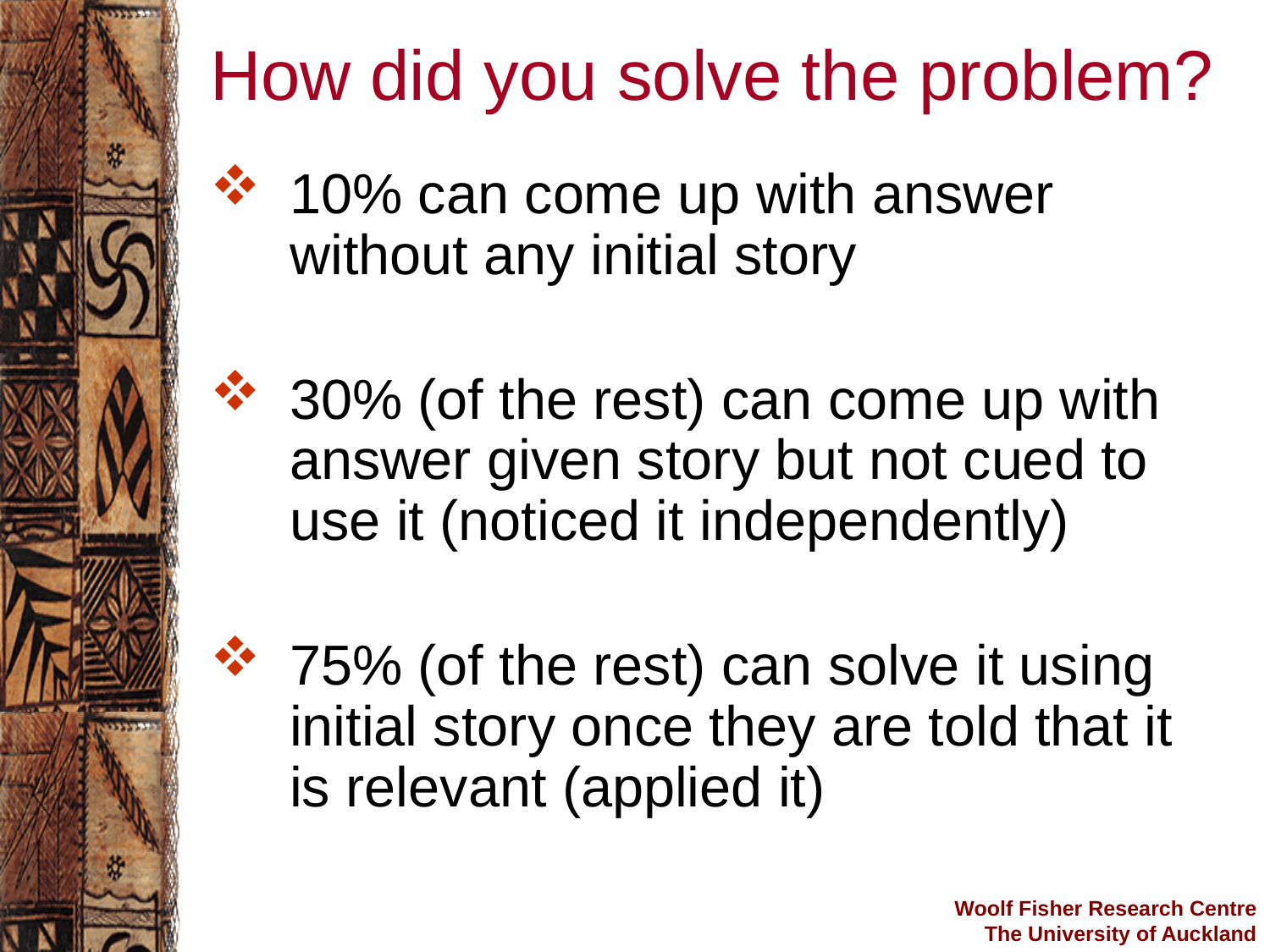

# How did you solve the problem?
10% can come up with answer without any initial story

30% (of the rest) can come up with answer given story but not cued to use it (noticed it independently)

75% (of the rest) can solve it using initial story once they are told that it is relevant (applied it)
Woolf Fisher Research Centre
The University of Auckland